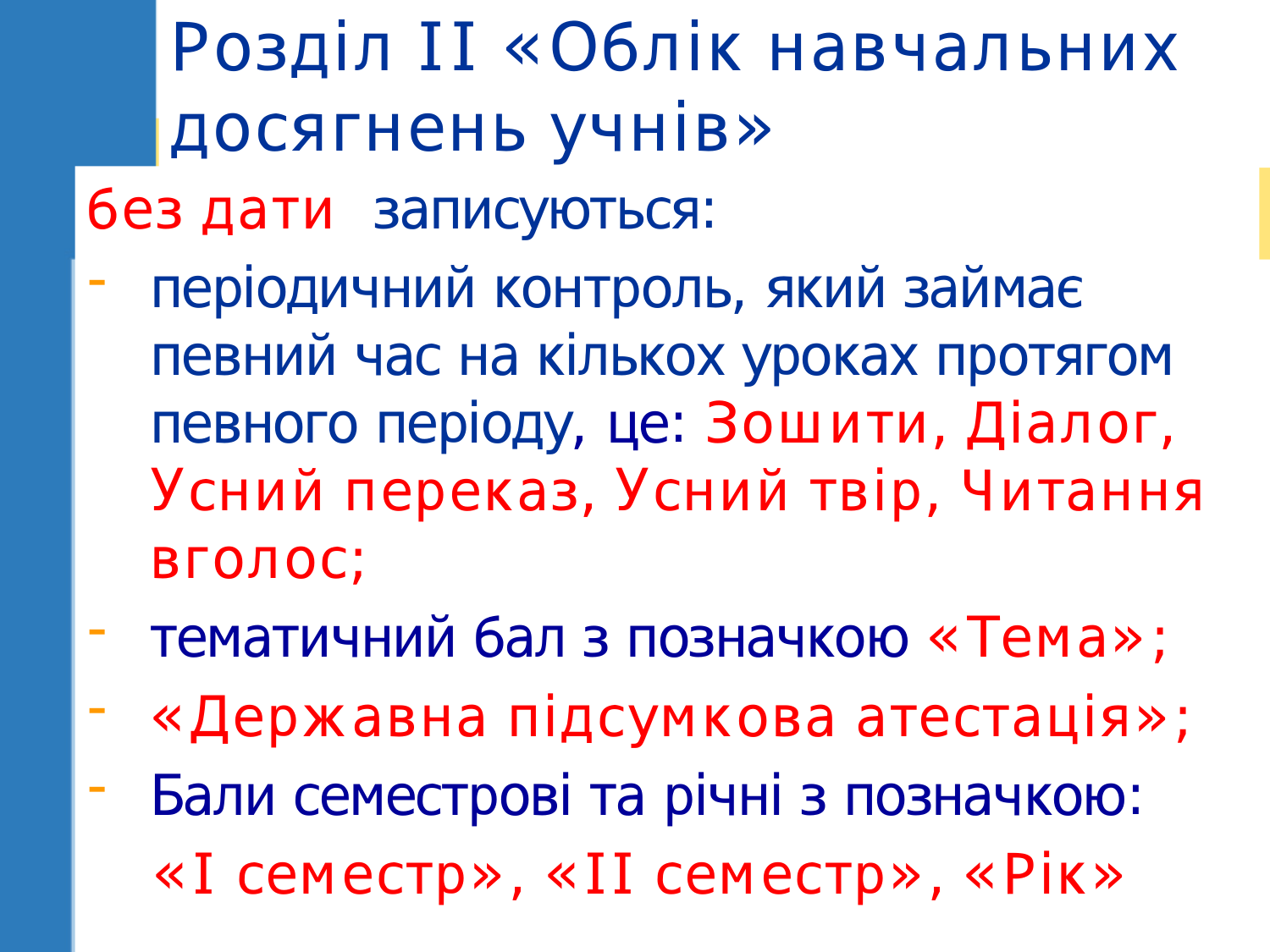

# Розділ ІІ «Облік навчальних досягнень учнів»
без дати  записуються:
періодичний контроль, який займає певний час на кількох уроках протягом певного періоду, це: Зошити, Діалог, Усний переказ, Усний твір, Читання вголос;
тематичний бал з позначкою «Тема»;
«Державна підсумкова атестація»;
Бали семестрові та річні з позначкою:
    «І семестр», «ІІ семестр», «Рік»